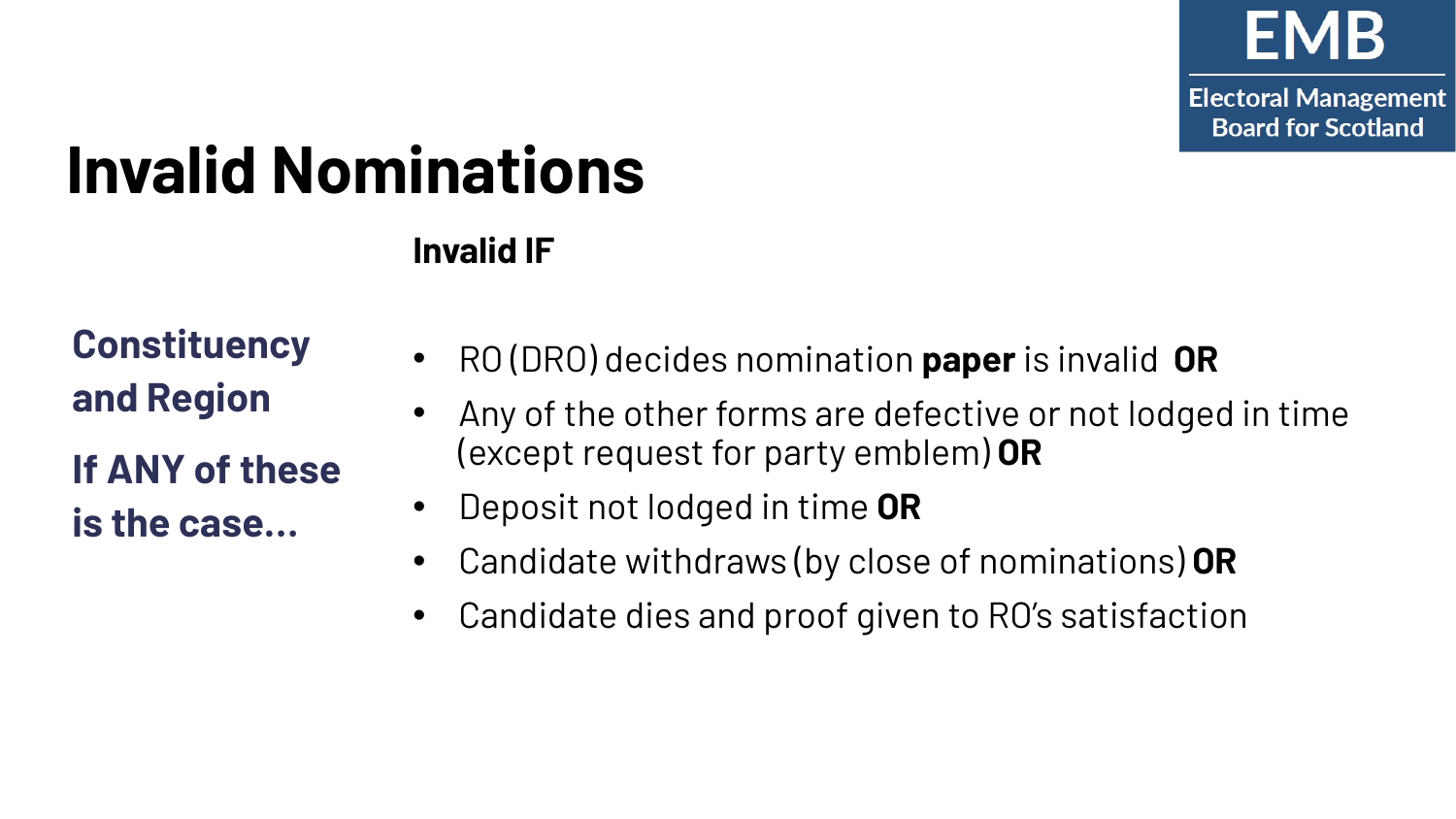

# Invalid Nominations
Invalid IF

RO (DRO) decides nomination paper is invalid  OR
Any of the other forms are defective or not lodged in time (except request for party emblem) OR
Deposit not lodged in time OR
Candidate withdraws (by close of nominations) OR
Candidate dies and proof given to RO’s satisfaction

Constituency and Region
If ANY of these is the case…